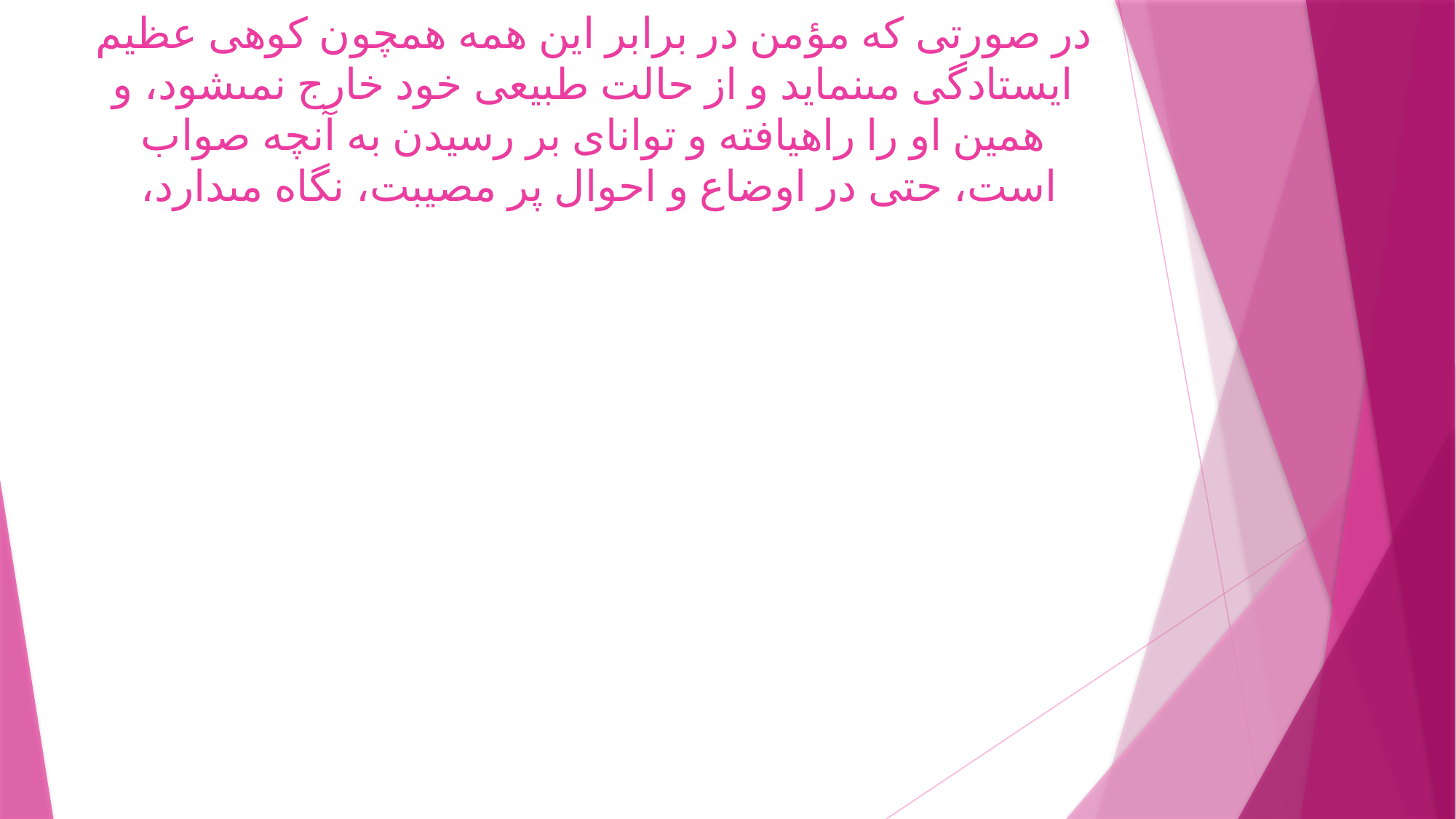

# در صورتى كه مؤمن در برابر اين همه همچون كوهى عظيم ايستادگى مى‏نمايد و از حالت طبيعى خود خارج نمى‏شود، و همين او را راهيافته و تواناى بر رسيدن به آنچه صواب است، حتى در اوضاع و احوال پر مصيبت، نگاه مى‏دارد،